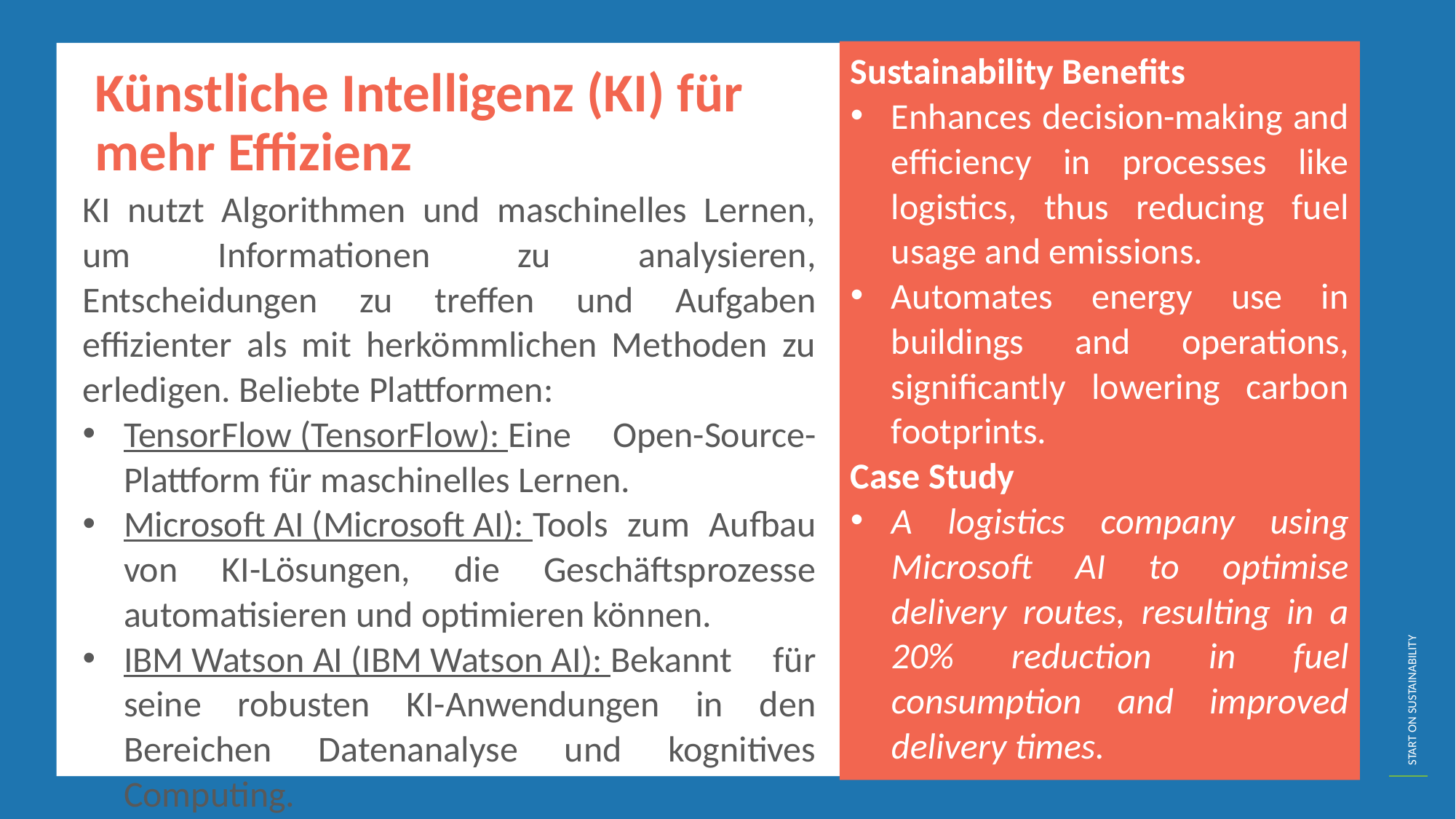

Sustainability Benefits
Enhances decision-making and efficiency in processes like logistics, thus reducing fuel usage and emissions.
Automates energy use in buildings and operations, significantly lowering carbon footprints.
Case Study
A logistics company using Microsoft AI to optimise delivery routes, resulting in a 20% reduction in fuel consumption and improved delivery times.

Künstliche Intelligenz (KI) für mehr Effizienz
KI nutzt Algorithmen und maschinelles Lernen, um Informationen zu analysieren, Entscheidungen zu treffen und Aufgaben effizienter als mit herkömmlichen Methoden zu erledigen. Beliebte Plattformen:
TensorFlow (TensorFlow): Eine Open-Source-Plattform für maschinelles Lernen.
Microsoft AI (Microsoft AI): Tools zum Aufbau von KI-Lösungen, die Geschäftsprozesse automatisieren und optimieren können.
IBM Watson AI (IBM Watson AI): Bekannt für seine robusten KI-Anwendungen in den Bereichen Datenanalyse und kognitives Computing.